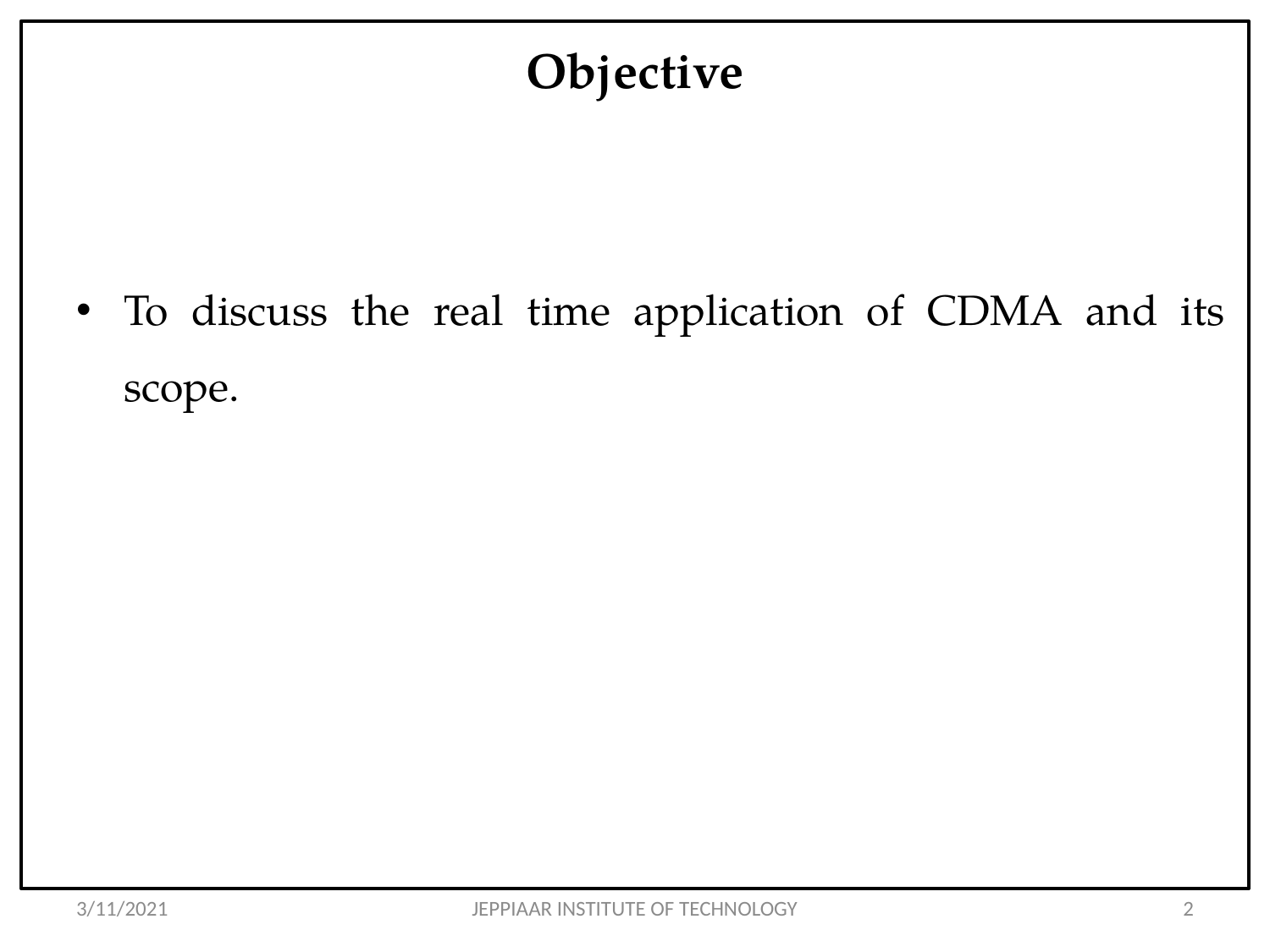

# Objective

To discuss the real time application of CDMA and its scope.
3/11/2021
JEPPIAAR INSTITUTE OF TECHNOLOGY
2